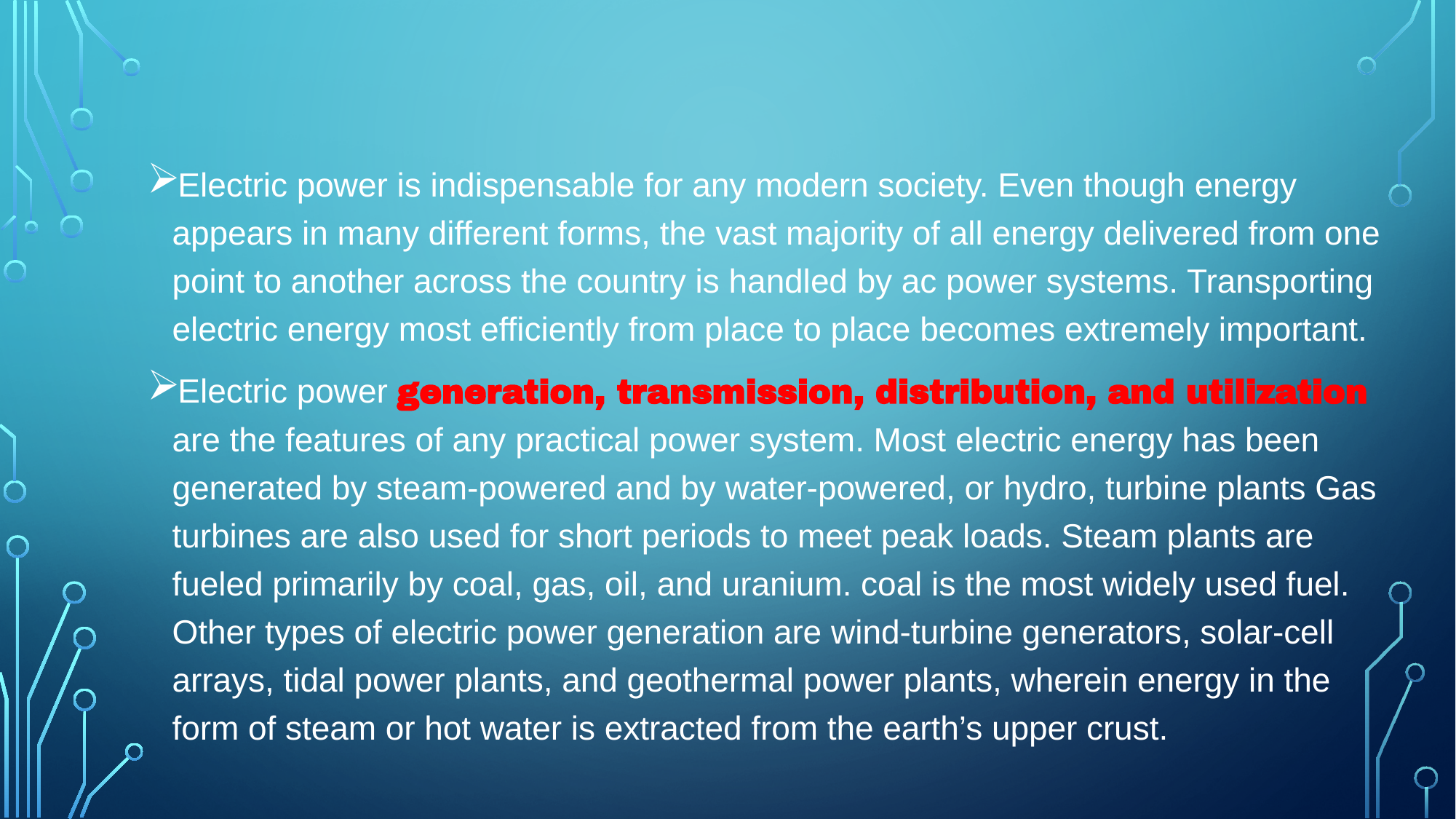

#
Electric power is indispensable for any modern society. Even though energy appears in many different forms, the vast majority of all energy delivered from one point to another across the country is handled by ac power systems. Transporting
electric energy most efficiently from place to place becomes extremely important.
Electric power generation, transmission, distribution, and utilization are the features of any practical power system. Most electric energy has been generated by steam-powered and by water-powered, or hydro, turbine plants Gas turbines are also used for short periods to meet peak loads. Steam plants are fueled primarily by coal, gas, oil, and uranium. coal is the most widely used fuel. Other types of electric power generation are wind-turbine generators, solar-cell arrays, tidal power plants, and geothermal power plants, wherein energy in the form of steam or hot water is extracted from the earth’s upper crust.